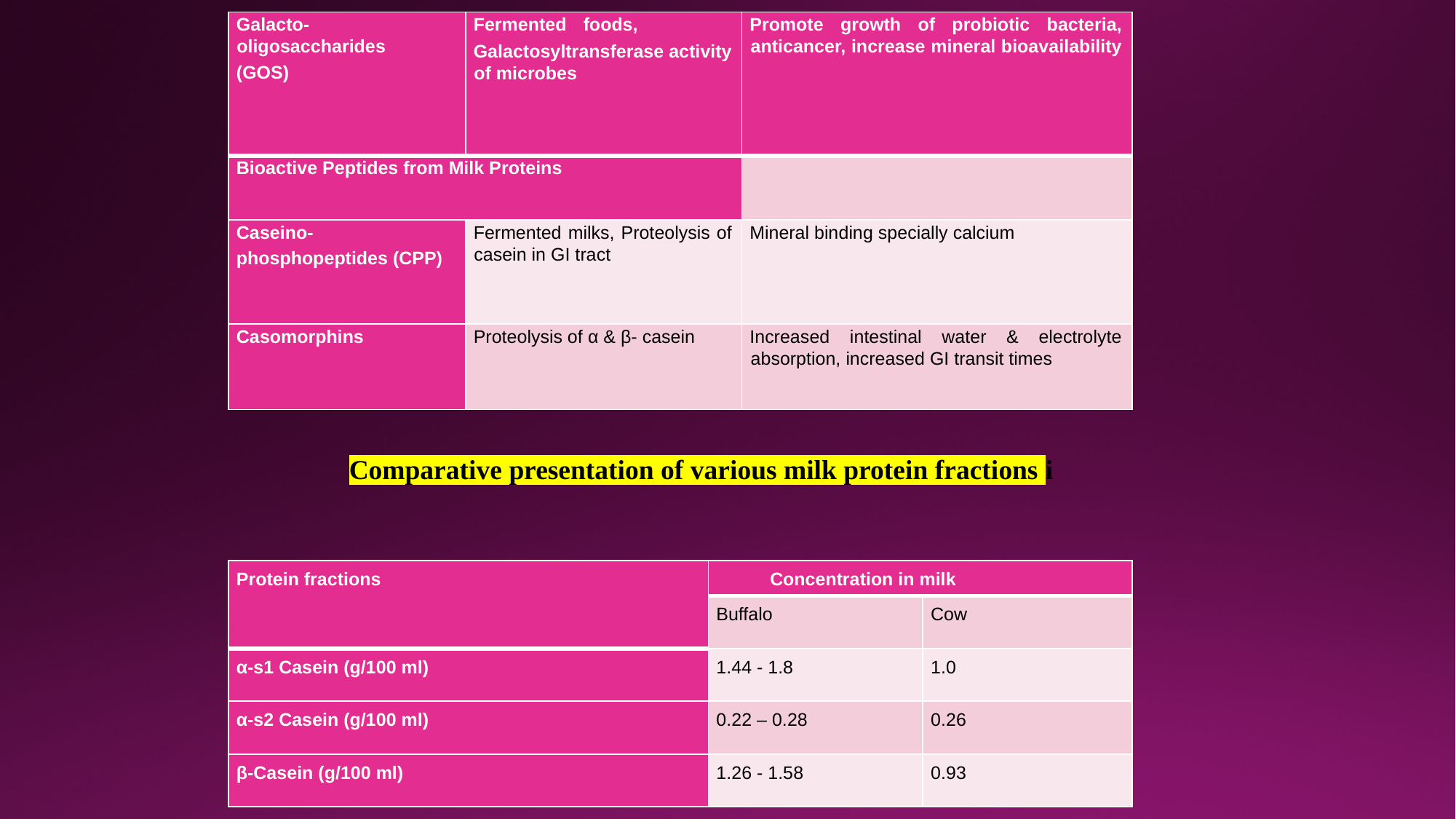

| Galacto-oligosaccharides (GOS) | Fermented foods, Galactosyltransferase activity of microbes | Promote growth of probiotic bacteria, anticancer, increase mineral bioavailability |
| --- | --- | --- |
| Bioactive Peptides from Milk Proteins |  |  |
| Caseino- phosphopeptides (CPP) | Fermented milks, Proteolysis of casein in GI tract | Mineral binding specially calcium |
| Casomorphins | Proteolysis of α & β- casein | Increased intestinal water & electrolyte absorption, increased GI transit times |
Comparative presentation of various milk protein fractions i
| Protein fractions | Concentration in milk |  |
| --- | --- | --- |
|  | Buffalo | Cow |
| α-s1 Casein (g/100 ml) | 1.44 - 1.8 | 1.0 |
| α-s2 Casein (g/100 ml) | 0.22 – 0.28 | 0.26 |
| β-Casein (g/100 ml) | 1.26 - 1.58 | 0.93 |